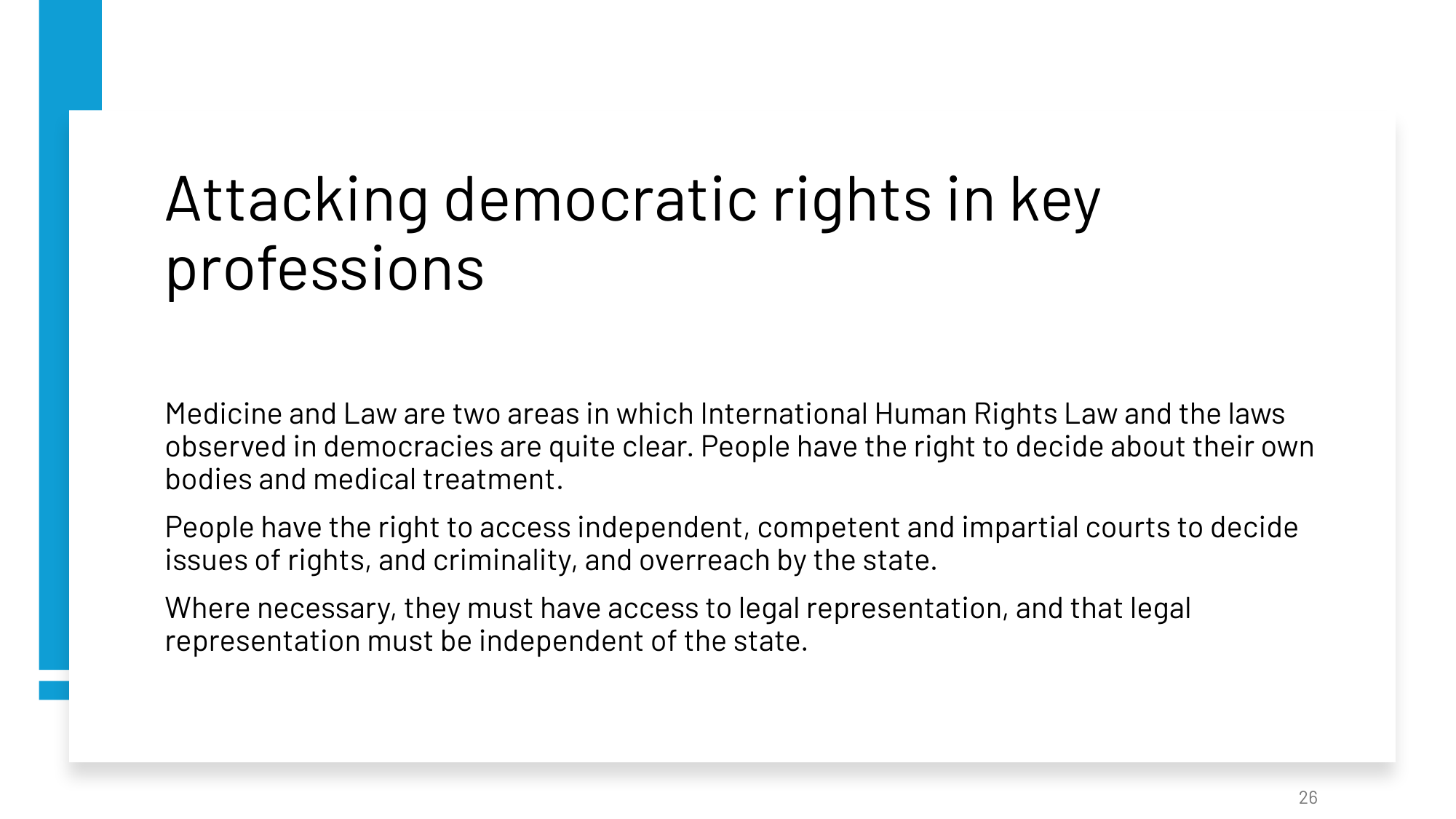

# Attacking democratic rights in key professions

Medicine and Law are two areas in which International Human Rights Law and the laws observed in democracies are quite clear. People have the right to decide about their own bodies and medical treatment.
People have the right to access independent, competent and impartial courts to decide issues of rights, and criminality, and overreach by the state.
Where necessary, they must have access to legal representation, and that legal representation must be independent of the state.
26